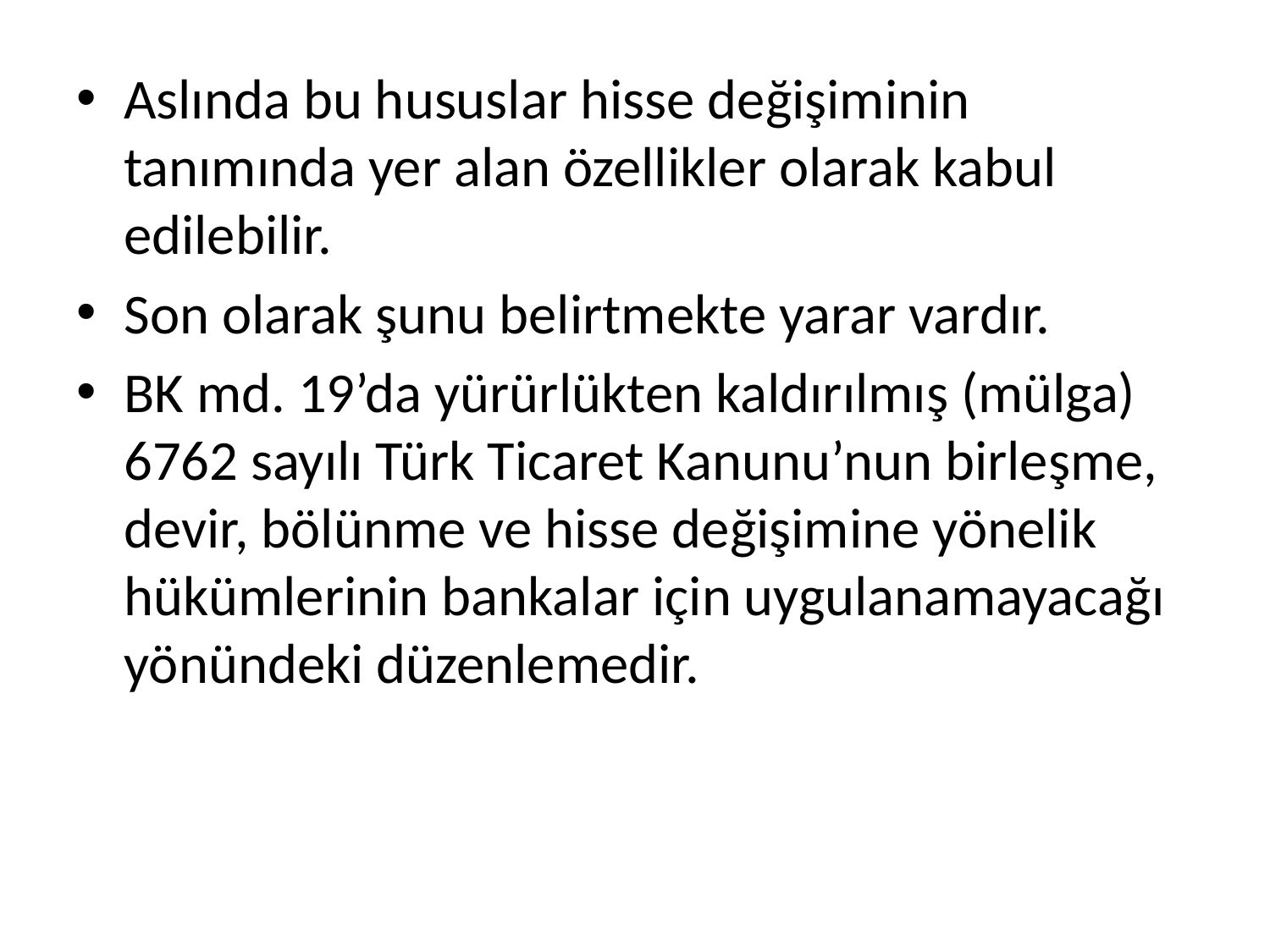

Aslında bu hususlar hisse değişiminin tanımında yer alan özellikler olarak kabul edilebilir.
Son olarak şunu belirtmekte yarar vardır.
BK md. 19’da yürürlükten kaldırılmış (mülga) 6762 sayılı Türk Ticaret Kanunu’nun birleşme, devir, bölünme ve hisse değişimine yönelik hükümlerinin bankalar için uygulanamayacağı yönündeki düzenlemedir.